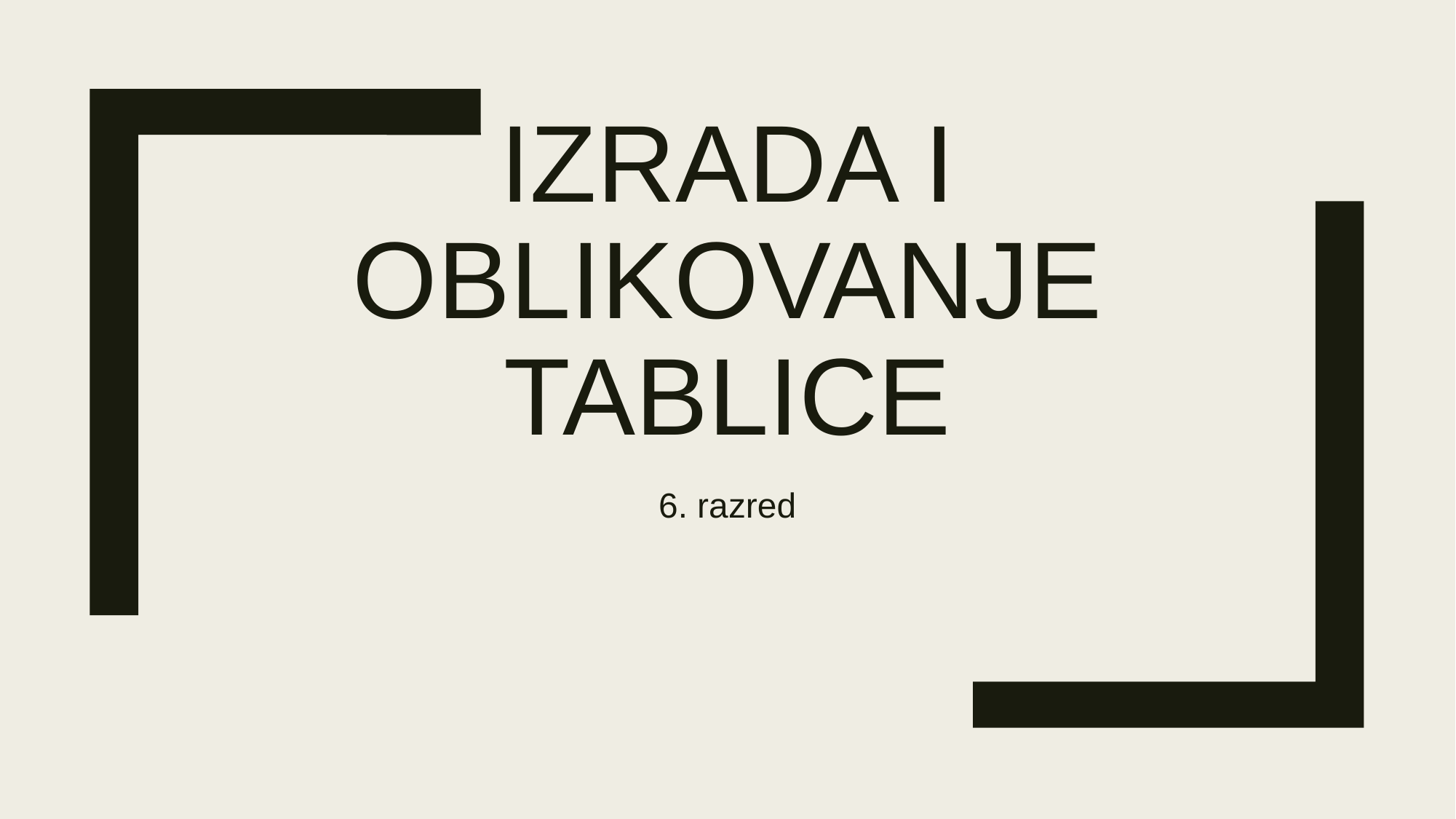

# Izrada i oblikovanje tablice
6. razred